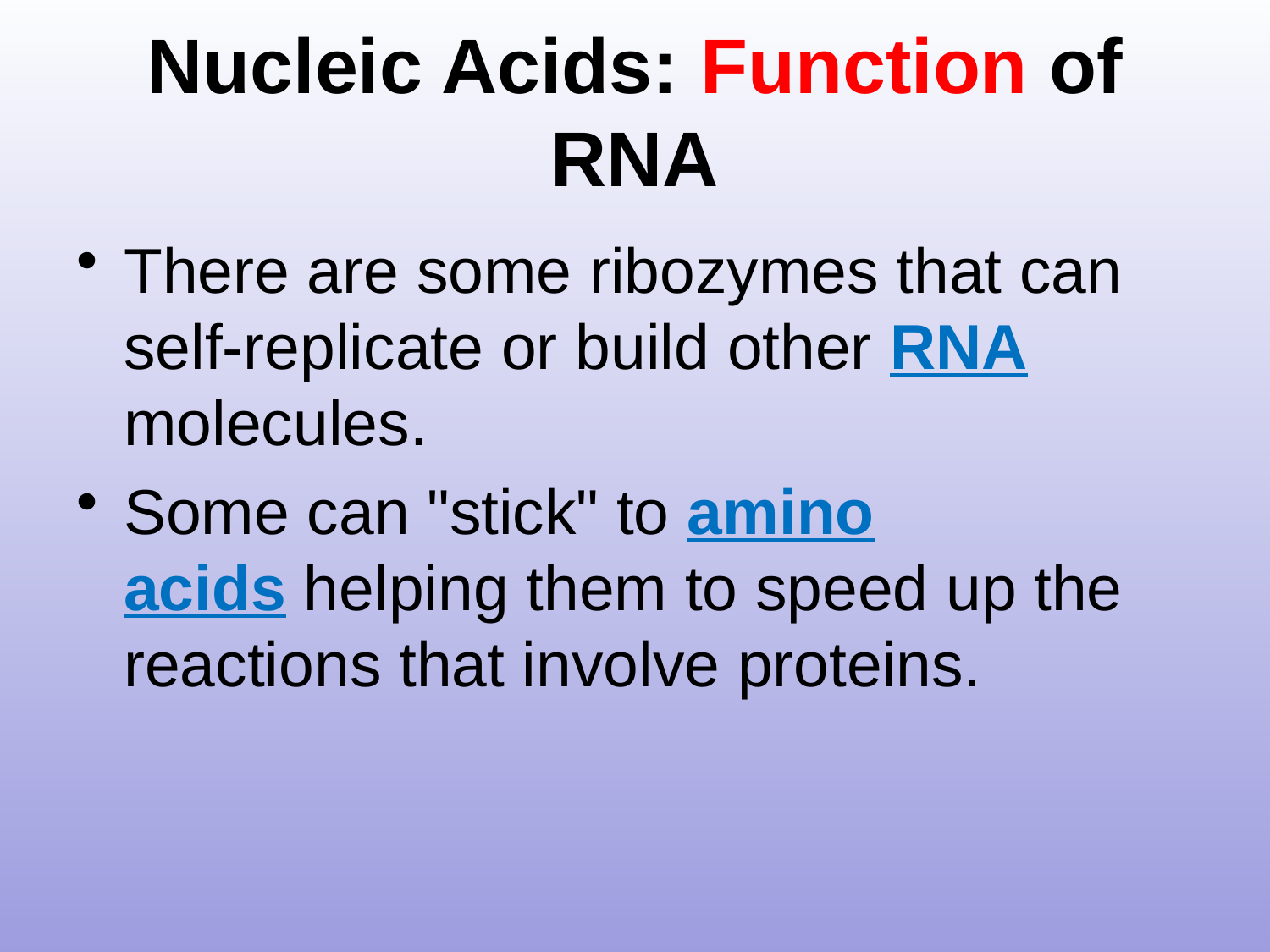

# Nucleic Acids: Function of RNA
There are some ribozymes that can self-replicate or build other RNA molecules.
Some can "stick" to amino acids helping them to speed up the reactions that involve proteins.